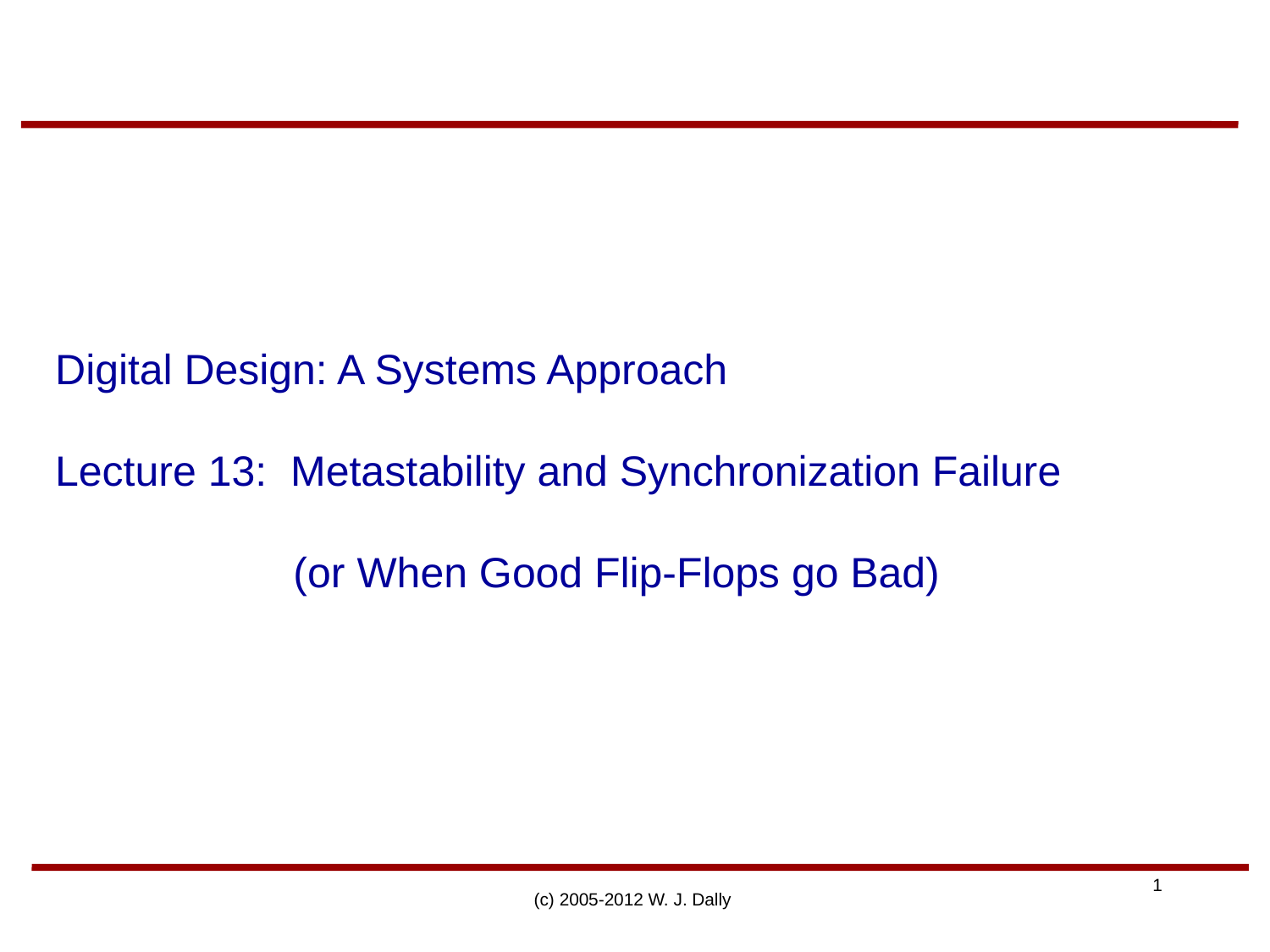

# Digital Design: A Systems Approach Lecture 13:  Metastability and Synchronization Failure (or When Good Flip-Flops go Bad)
(c) 2005-2012 W. J. Dally